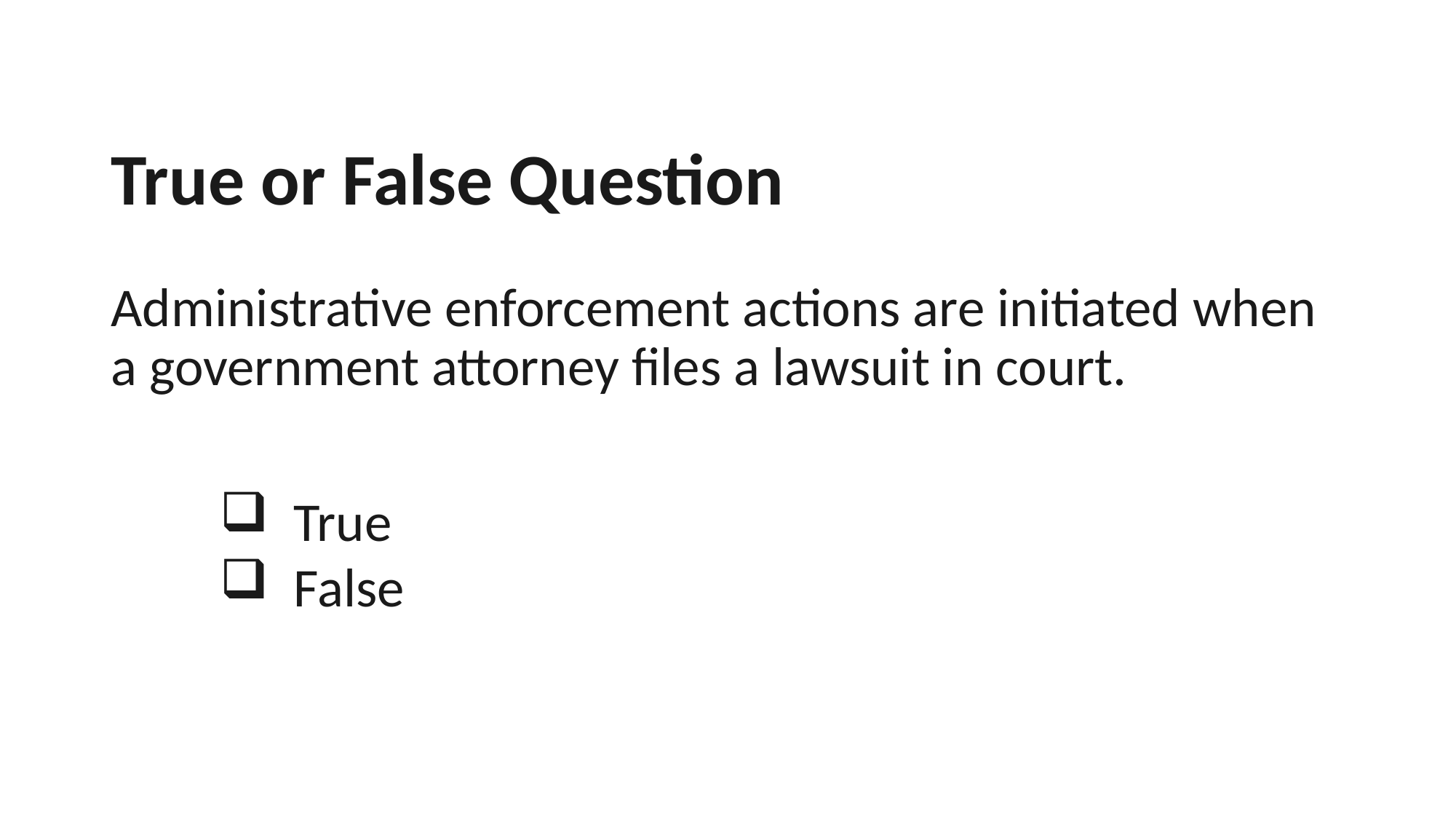

# True or False Question Administrative enforcement actions are initiated when a government attorney files a lawsuit in court.

  True
  False